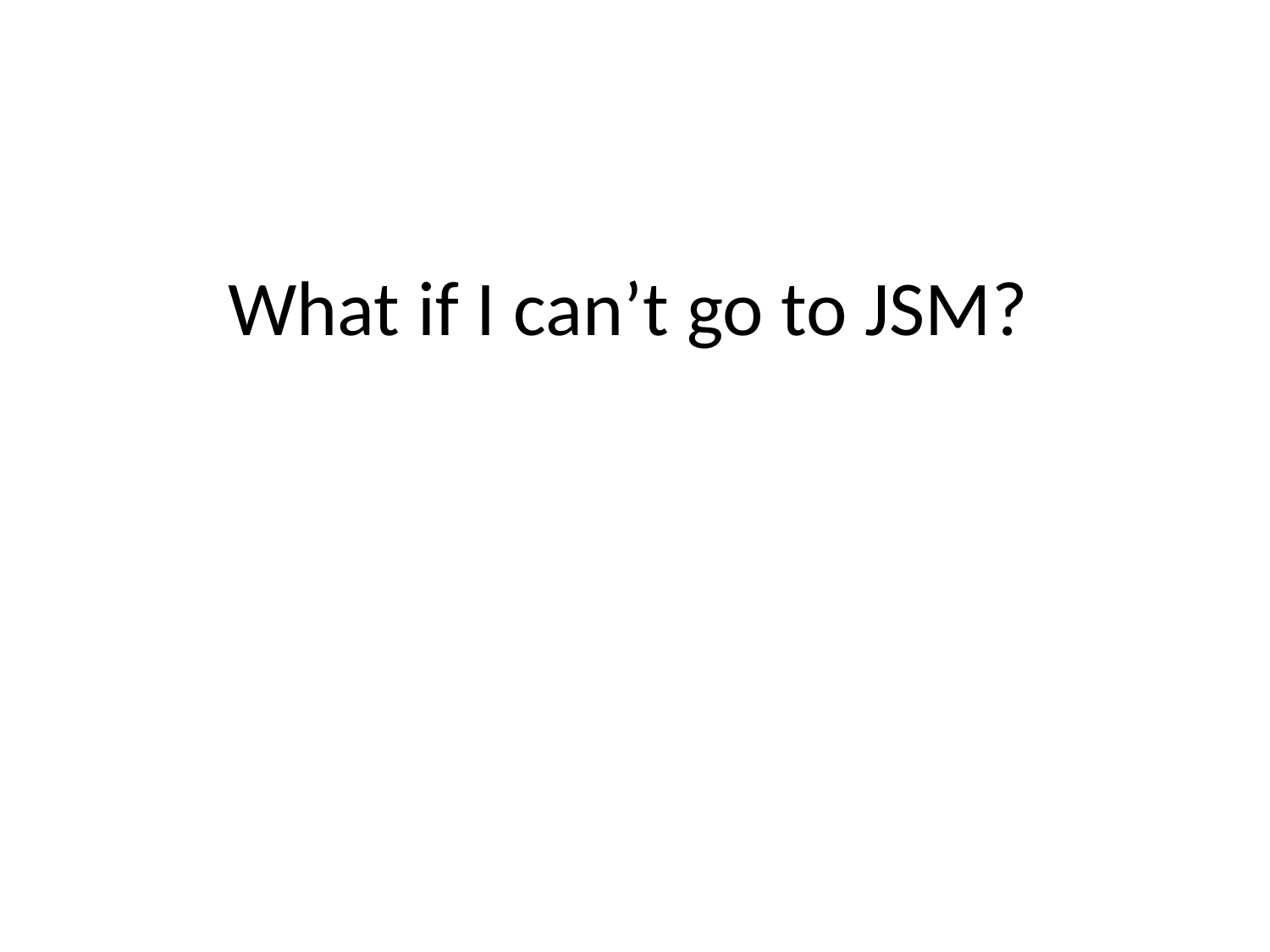

What if I can’t go to JSM?